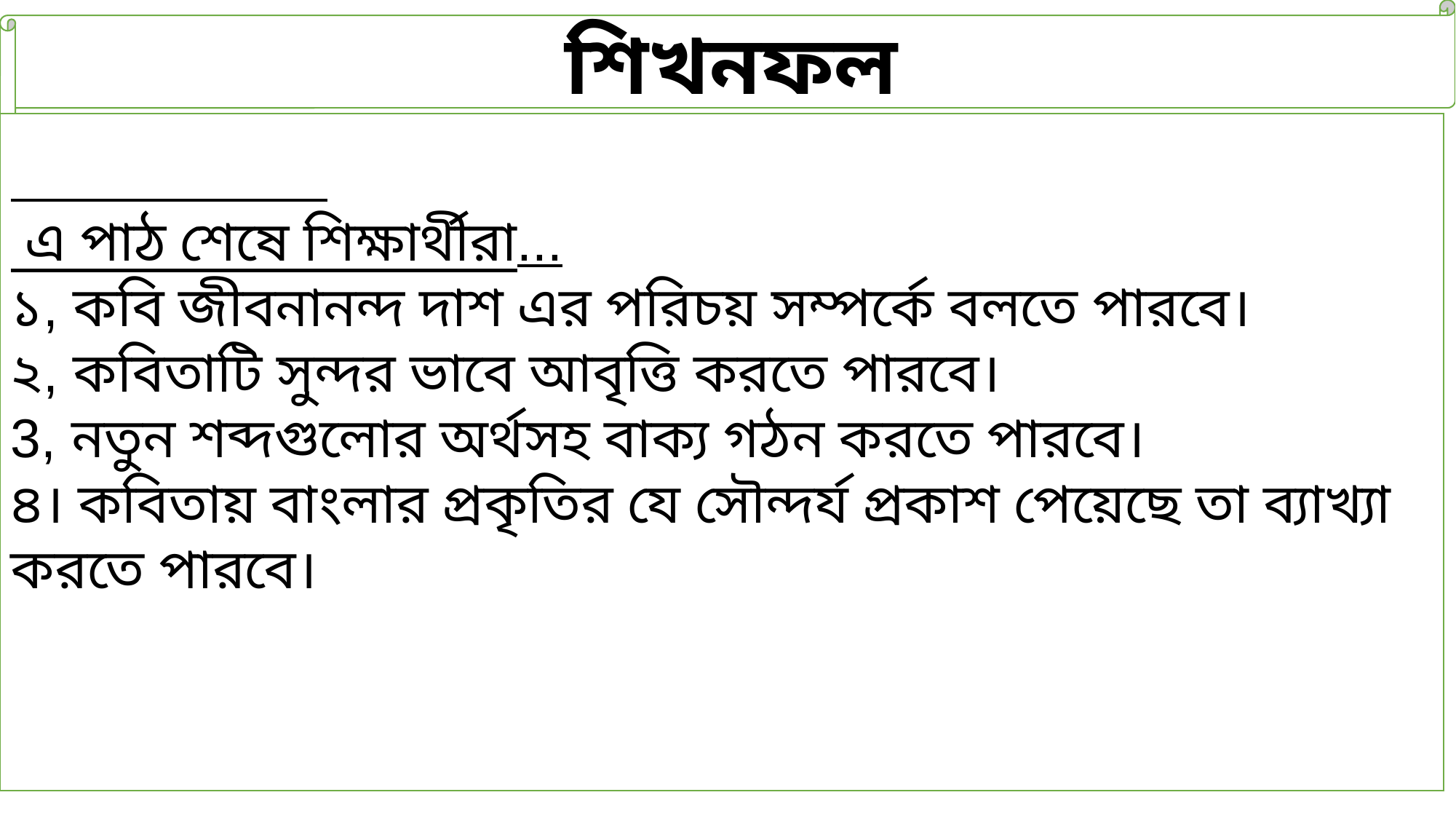

শিখনফল

 এ পাঠ শেষে শিক্ষার্থীরা...
১, কবি জীবনানন্দ দাশ এর পরিচয় সম্পর্কে বলতে পারবে।
২, কবিতাটি সুন্দর ভাবে আবৃত্তি করতে পারবে।
3, নতুন শব্দগুলোর অর্থসহ বাক্য গঠন করতে পারবে।
৪। কবিতায় বাংলার প্রকৃতির যে সৌন্দর্য প্রকাশ পেয়েছে তা ব্যাখ্যা করতে পারবে।